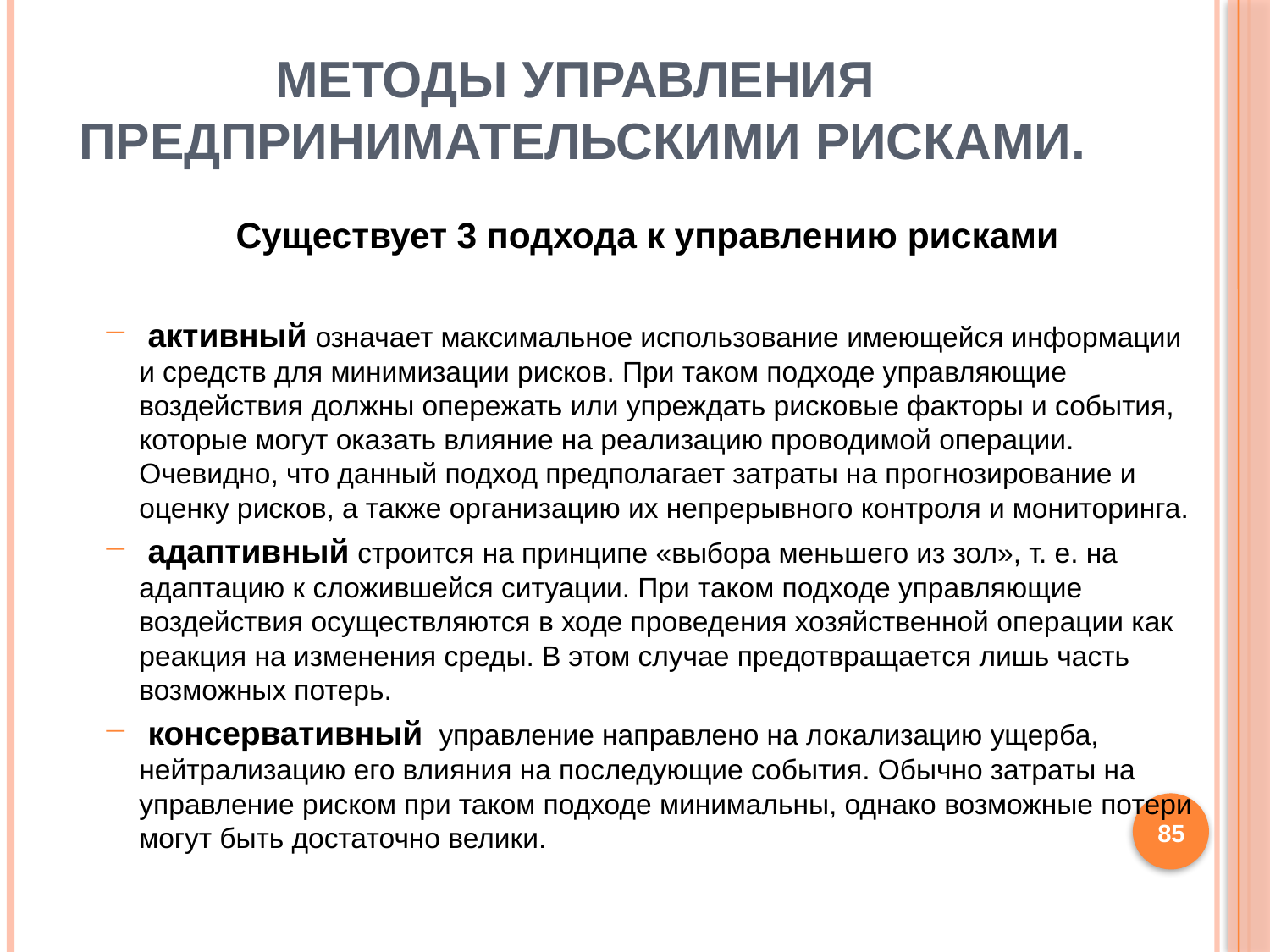

# Методы управления предпринимательскими рисками.
		Существует 3 подхода к управлению рисками

 активный означает максимальное использование имеющейся информации и средств для минимизации рисков. При таком подходе управляющие воздействия должны опережать или упреждать рисковые факторы и события, которые могут оказать влияние на реализацию проводимой операции. Очевидно, что данный подход предполагает затраты на прогнозирование и оценку рисков, а также организацию их непрерывного контроля и мониторинга.
 адаптивный строится на принципе «выбора меньшего из зол», т. е. на адаптацию к сложившейся ситуации. При таком подходе управляющие воздействия осуществляются в ходе проведения хозяйственной операции как реакция на изменения среды. В этом случае предотвращается лишь часть возможных потерь.
 консервативный  управление направлено на локализацию ущерба, нейтрализацию его влияния на последующие события. Обычно затраты на управление риском при таком подходе минимальны, однако возможные потери могут быть достаточно велики.
85